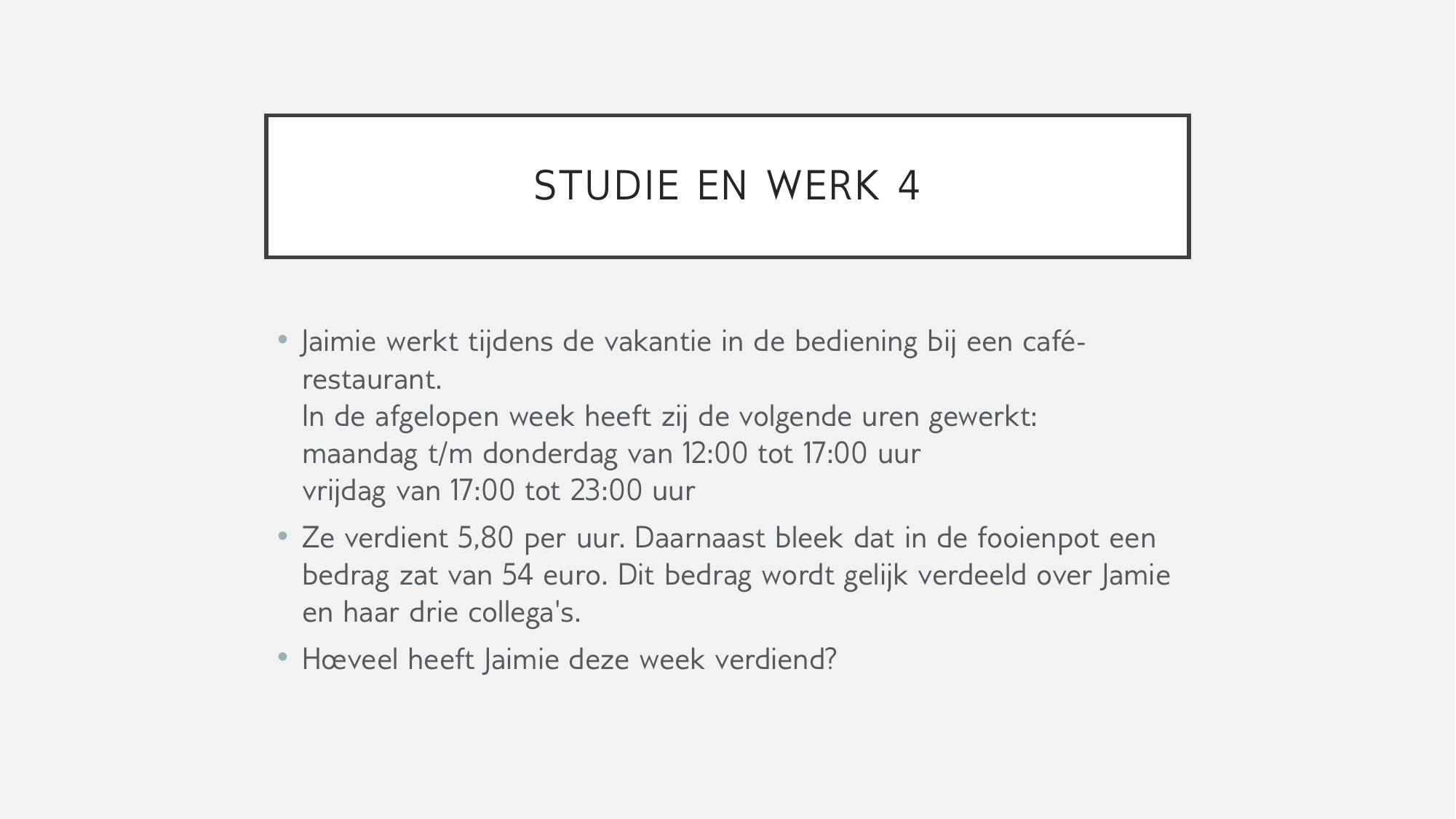

# Studie en werk 4
Jaimie werkt tijdens de vakantie in de bediening bij een café-restaurant.
In de afgelopen week heeft zij de volgende uren gewerkt:
maandag t/m donderdag van 12:00 tot 17:00 uur
vrijdag van 17:00 tot 23:00 uur
Ze verdient 5,80 per uur. Daarnaast bleek dat in de fooienpot een bedrag zat van 54 euro. Dit bedrag wordt gelijk verdeeld over Jamie en haar drie collega's.
Hoeveel heeft Jaimie deze week verdiend?